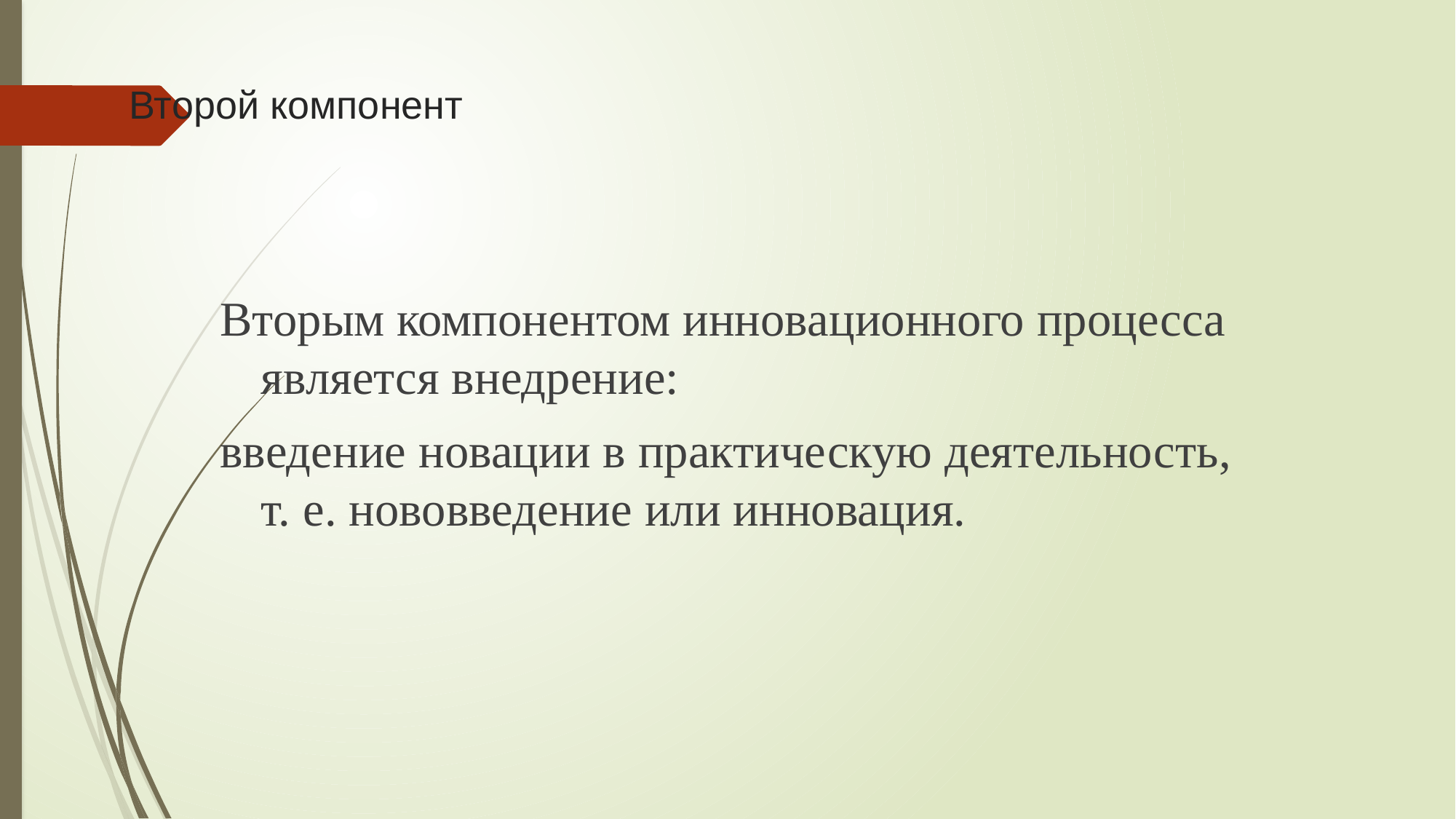

# Второй компонент
Вторым компонентом инновационного процесса является внедрение:
введение новации в практическую деятельность, т. е. нововведение или инновация.